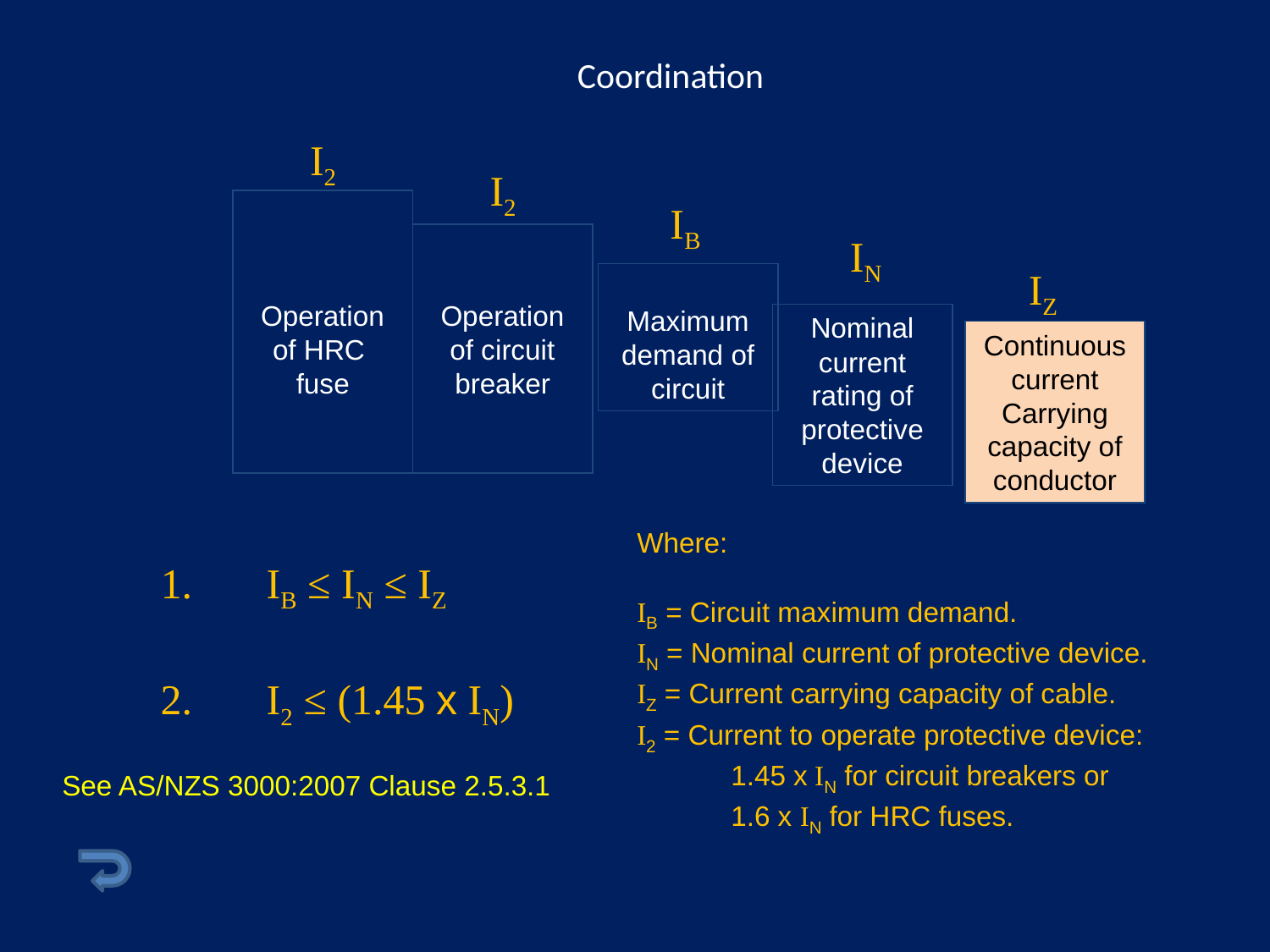

# Coordination
I2
I2

Operation
of HRC
fuse

IB
IN

Operation
of circuit
breaker

IZ

Maximum
demand of
circuit
Nominal
current
rating of
protective
device
Continuous
current
Carrying capacity of
conductor

Where:

IB = Circuit maximum demand.
IN = Nominal current of protective device.
IZ = Current carrying capacity of cable.
I2 = Current to operate protective device:
            1.45 x IN for circuit breakers or
            1.6 x IN for HRC fuses.
1.       IB ≤ IN ≤ IZ
2.       I2 ≤ (1.45 x IN)
See AS/NZS 3000:2007 Clause 2.5.3.1